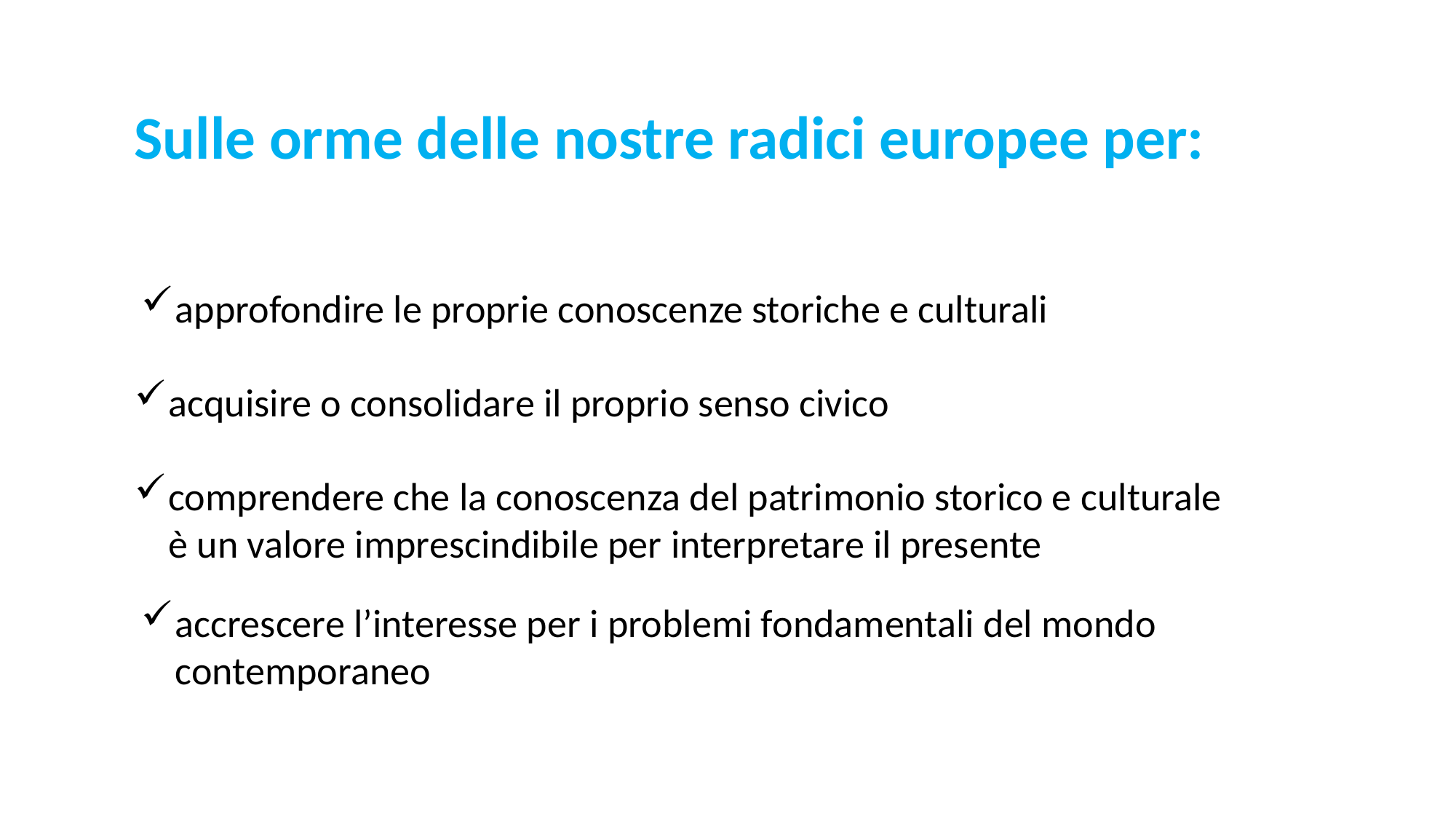

Sulle orme delle nostre radici europee per:
approfondire le proprie conoscenze storiche e culturali
acquisire o consolidare il proprio senso civico
comprendere che la conoscenza del patrimonio storico e culturale è un valore imprescindibile per interpretare il presente
accrescere l’interesse per i problemi fondamentali del mondo contemporaneo